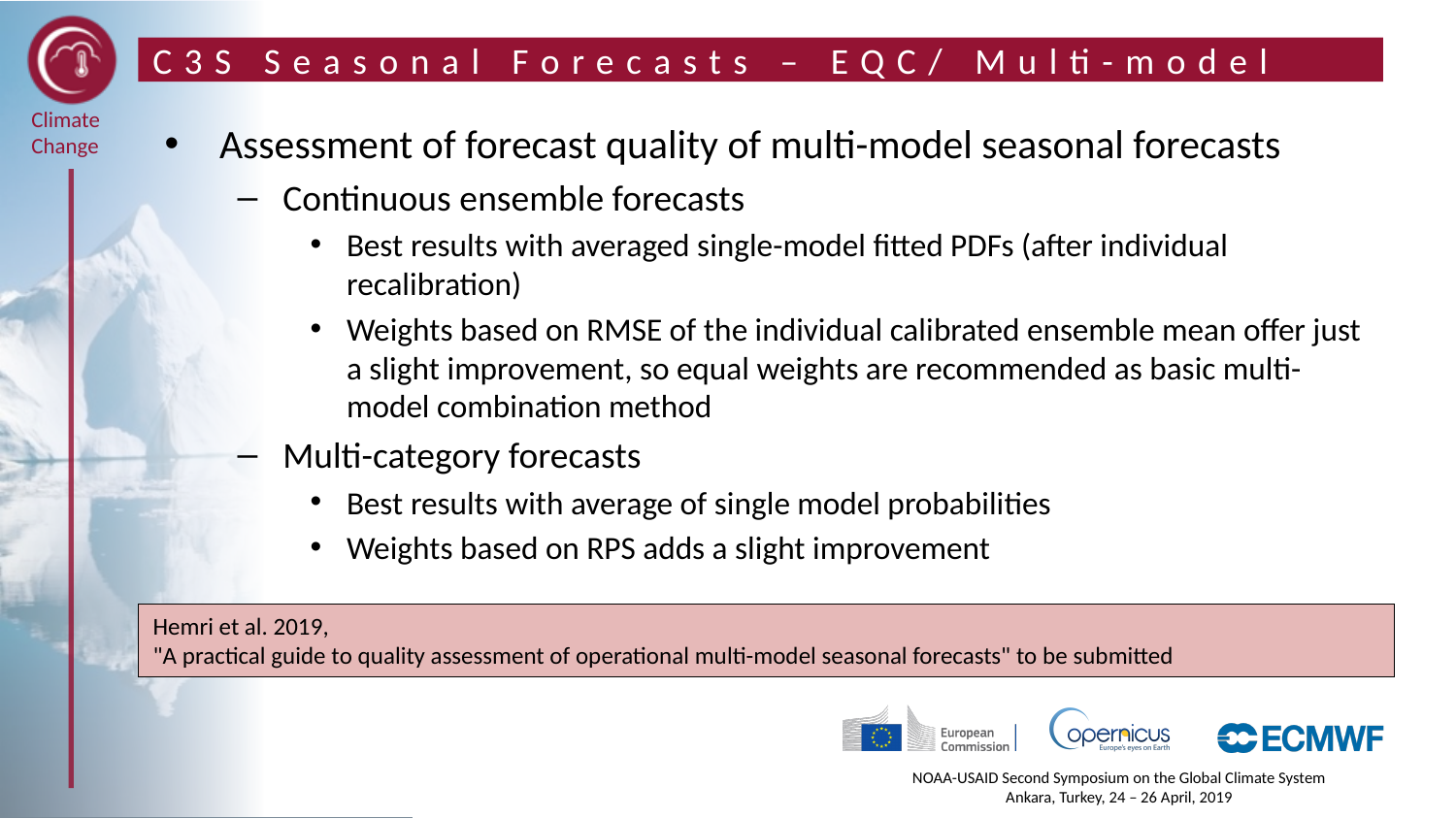

# C3S Seasonal Forecasts – EQC/ Multi-model
Assessment of forecast quality of multi-model seasonal forecasts
Continuous ensemble forecasts
Best results with averaged single-model fitted PDFs (after individual recalibration)
Weights based on RMSE of the individual calibrated ensemble mean offer just a slight improvement, so equal weights are recommended as basic multi-model combination method
Multi-category forecasts
Best results with average of single model probabilities
Weights based on RPS adds a slight improvement

Hemri et al. 2019,
"A practical guide to quality assessment of operational multi-model seasonal forecasts" to be submitted